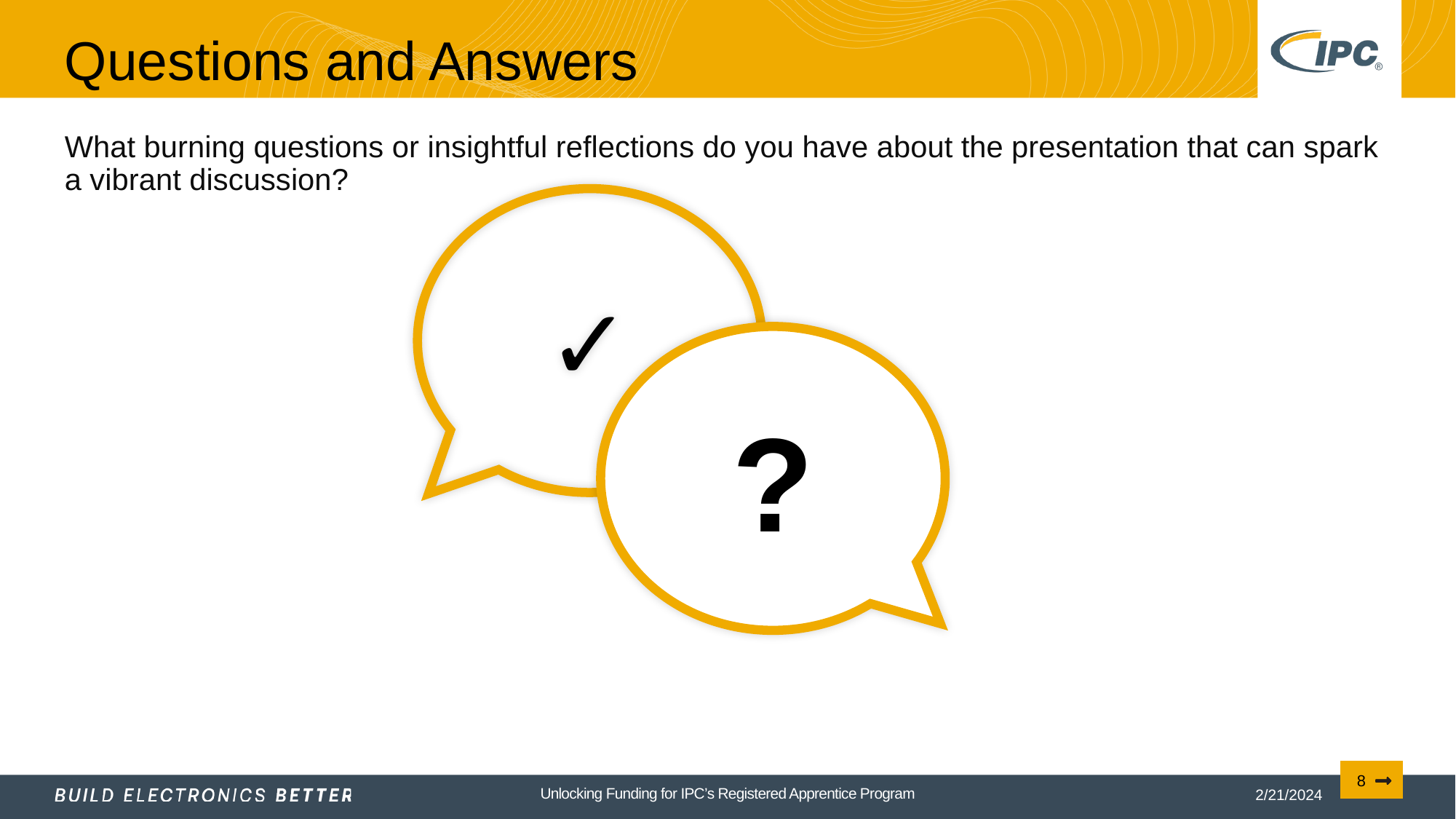

# Questions and Answers
What burning questions or insightful reflections do you have about the presentation that can spark a vibrant discussion?
✓
?
8
Unlocking Funding for IPC’s Registered Apprentice Program
2/21/2024